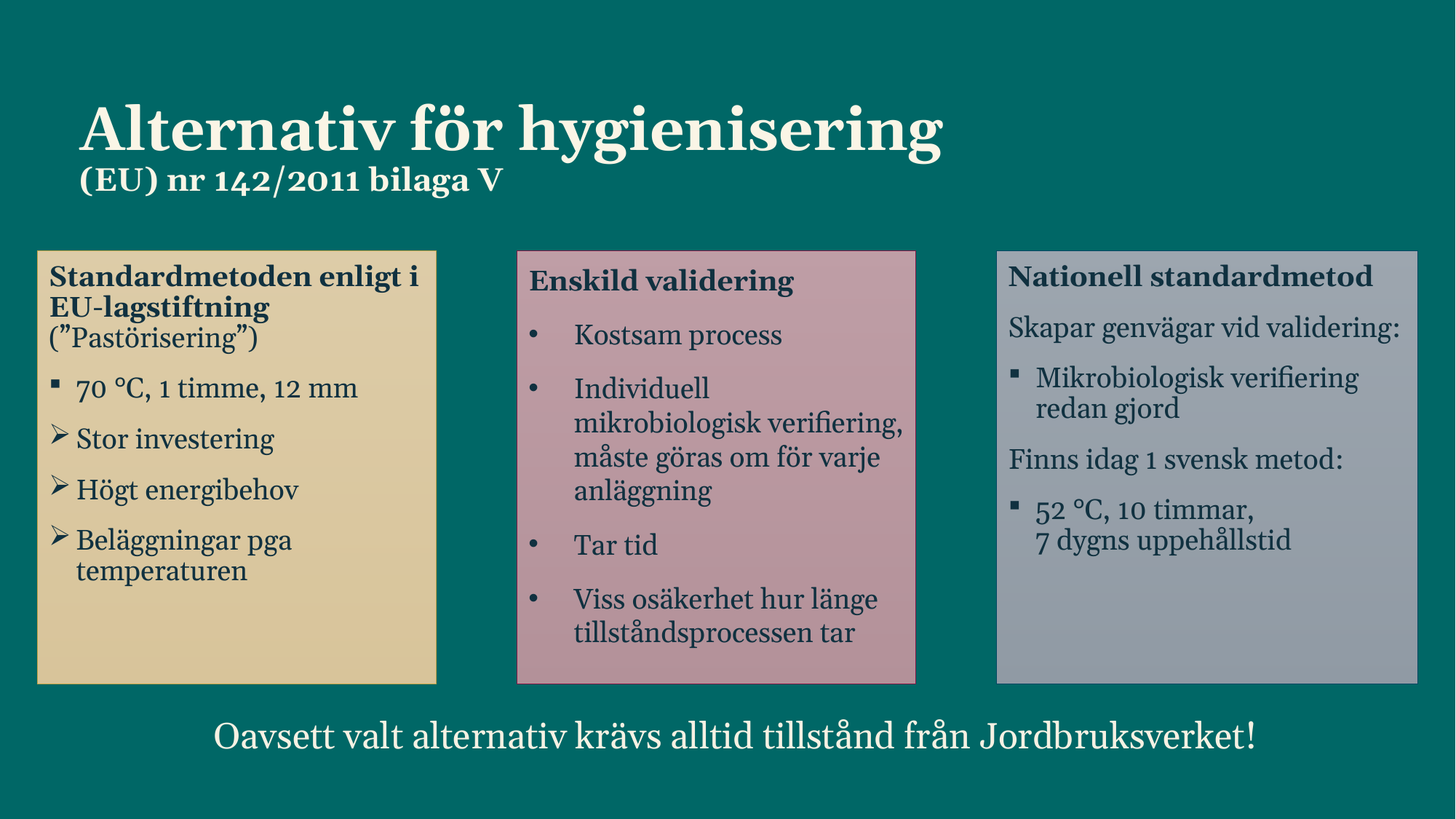

# Alternativ för hygienisering (EU) nr 142/2011 bilaga V
Standardmetoden enligt i EU-lagstiftning (”Pastörisering”)
70 °C, 1 timme, 12 mm
Stor investering
Högt energibehov
Beläggningar pga temperaturen

Enskild validering
Kostsam process
Individuell mikrobiologisk verifiering, måste göras om för varje anläggning
Tar tid
Viss osäkerhet hur länge tillståndsprocessen tar
Nationell standardmetod
Skapar genvägar vid validering:
Mikrobiologisk verifiering redan gjord
Finns idag 1 svensk metod:
52 °C, 10 timmar,
7 dygns uppehållstid
Oavsett valt alternativ krävs alltid tillstånd från Jordbruksverket!